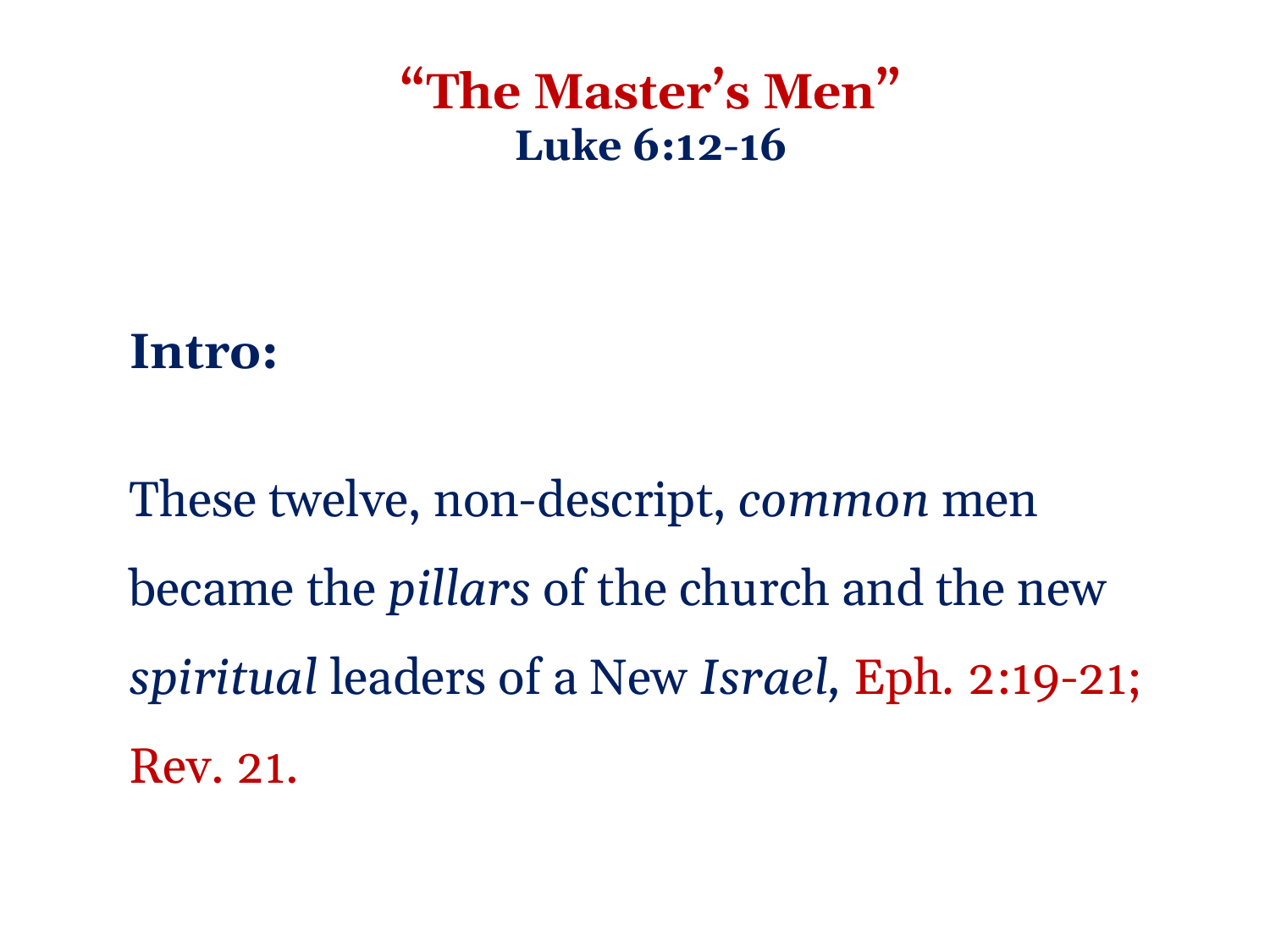

“The Master’s Men”
Luke 6:12-16

Intro:

These twelve, non-descript, common men became the pillars of the church and the new spiritual leaders of a New Israel, Eph. 2:19-21;
Rev. 21.